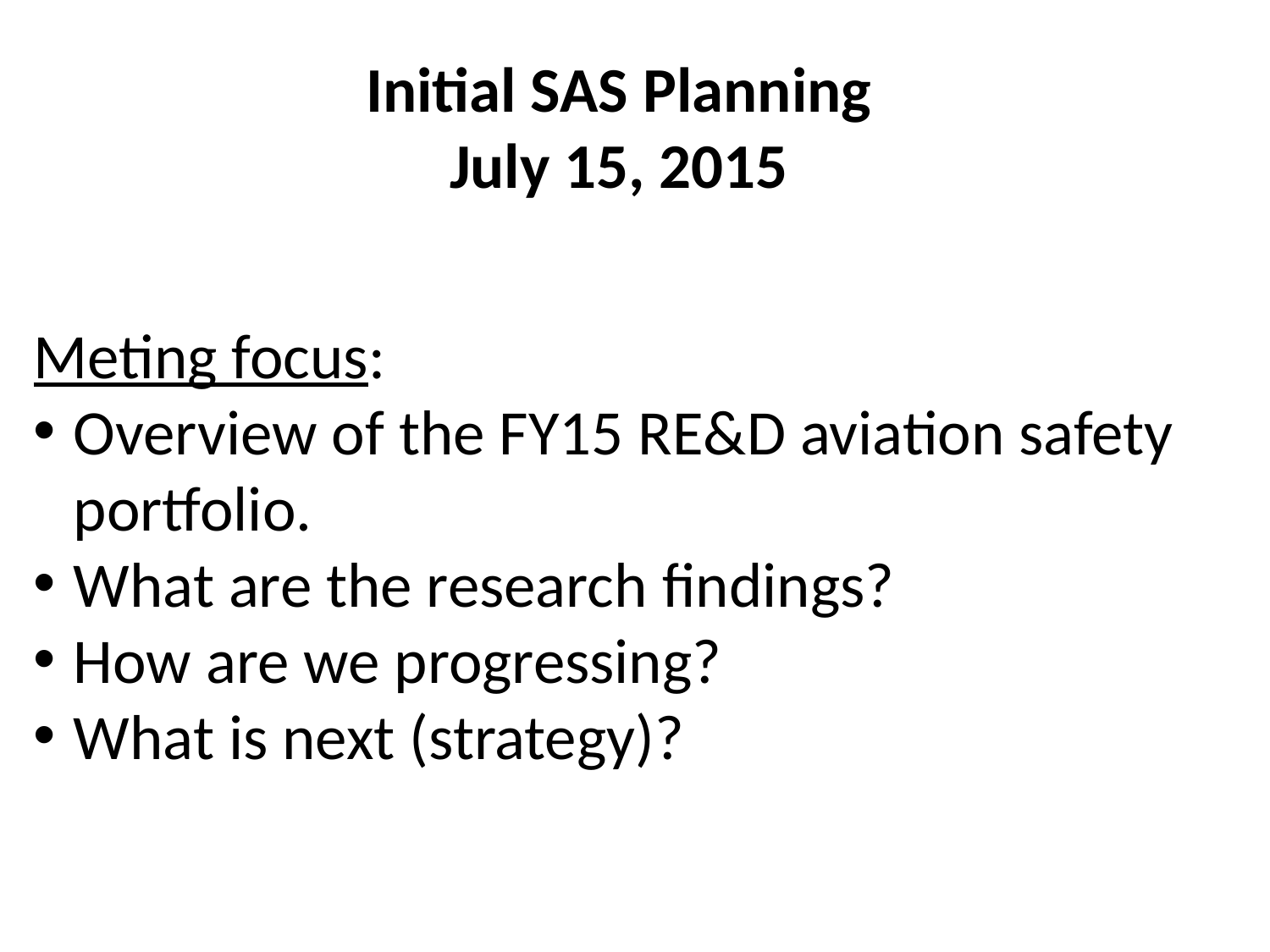

Initial SAS Planning
July 15, 2015

Meting focus:
Overview of the FY15 RE&D aviation safety portfolio.
What are the research findings?
How are we progressing?
What is next (strategy)?